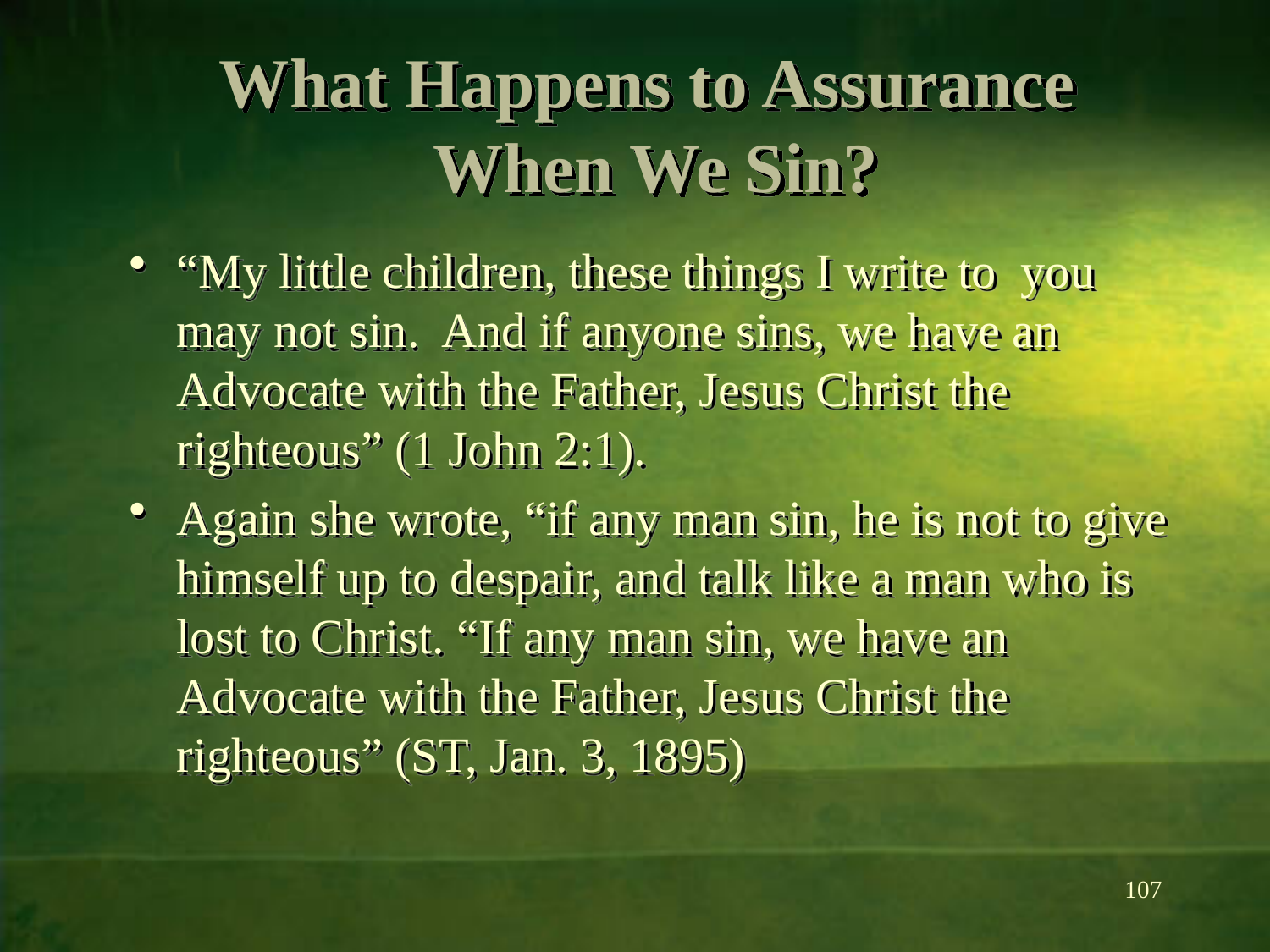

# What Happens to Assurance When We Sin?
“My little children, these things I write to  you may not sin.  And if anyone sins, we have an Advocate with the Father, Jesus Christ the righteous” (1 John 2:1).
Again she wrote, “if any man sin, he is not to give himself up to despair, and talk like a man who is lost to Christ. “If any man sin, we have an Advocate with the Father, Jesus Christ the righteous” (ST, Jan. 3, 1895)

107